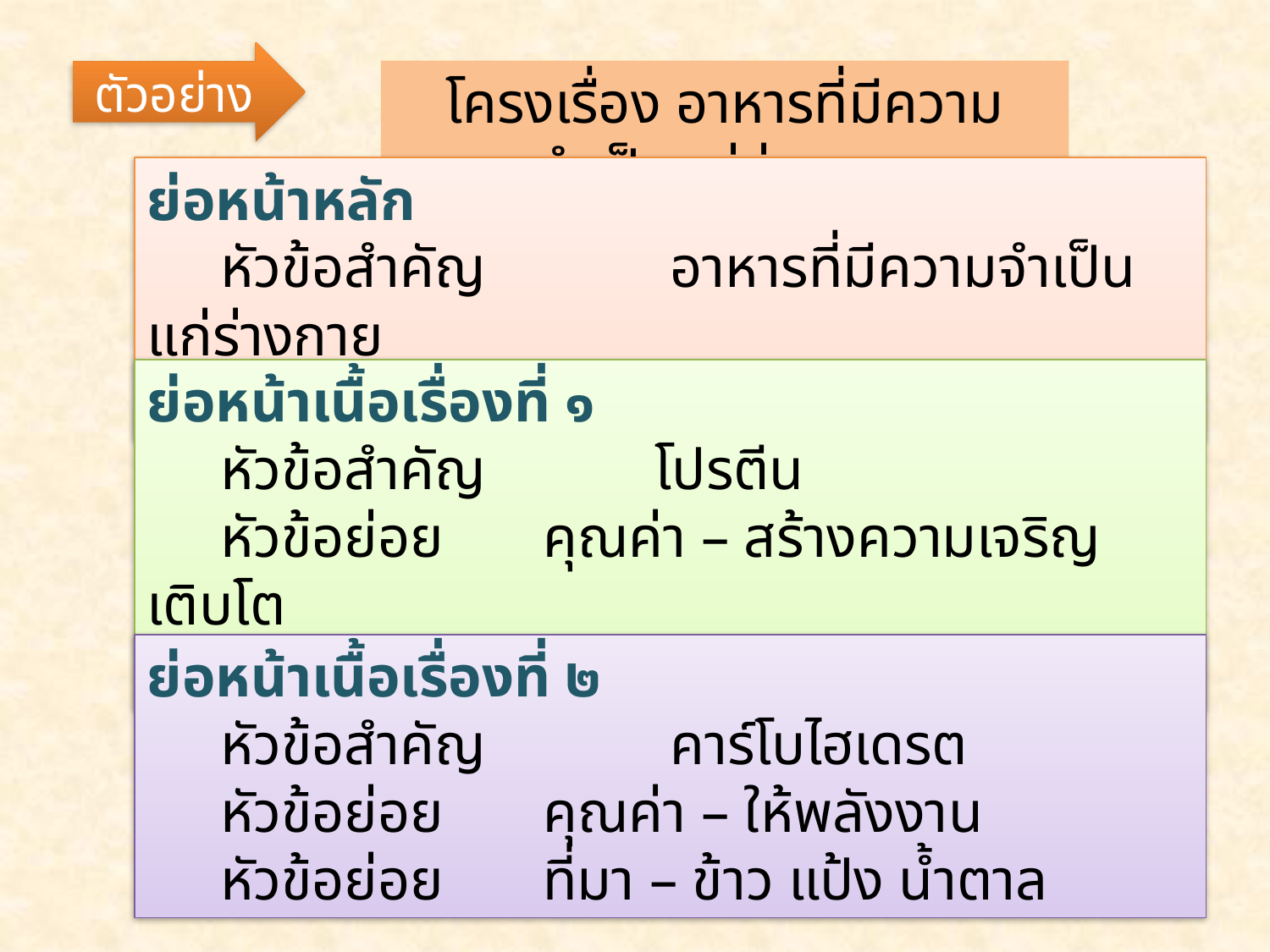

ตัวอย่าง
โครงเรื่อง อาหารที่มีความจำเป็นแก่ร่างกาย
ย่อหน้าหลัก
     หัวข้อสำคัญ       	 อาหารที่มีความจำเป็นแก่ร่างกาย
     หัวข้อย่อย      	 จำนวน ๕ หมู่
ย่อหน้าเนื้อเรื่องที่ ๑
     หัวข้อสำคัญ     	โปรตีน
     หัวข้อย่อย   	 คุณค่า – สร้างความเจริญเติบโต
     หัวข้อย่อย   	 ที่มา – เนื้อสัตว์  นม ถั่ว
ย่อหน้าเนื้อเรื่องที่ ๒
     หัวข้อสำคัญ     	 คาร์โบไฮเดรต
     หัวข้อย่อย 	 คุณค่า – ให้พลังงาน
     หัวข้อย่อย  	 ที่มา – ข้าว แป้ง น้ำตาล